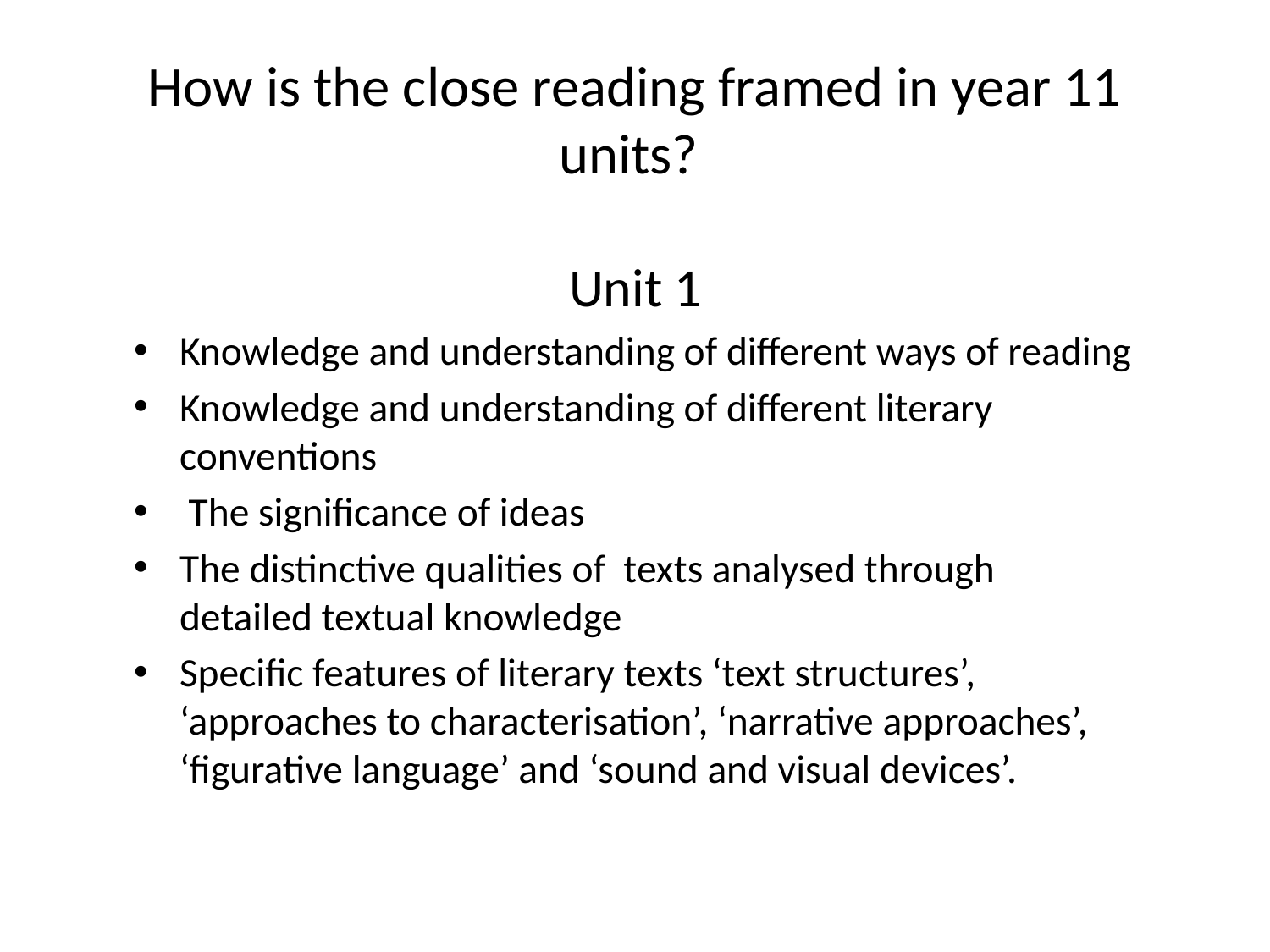

# How is the close reading framed in year 11 units?
Unit 1
Knowledge and understanding of different ways of reading
Knowledge and understanding of different literary conventions
 The significance of ideas
The distinctive qualities of  texts analysed through detailed textual knowledge
Specific features of literary texts ‘text structures’, ‘approaches to characterisation’, ‘narrative approaches’, ‘figurative language’ and ‘sound and visual devices’.